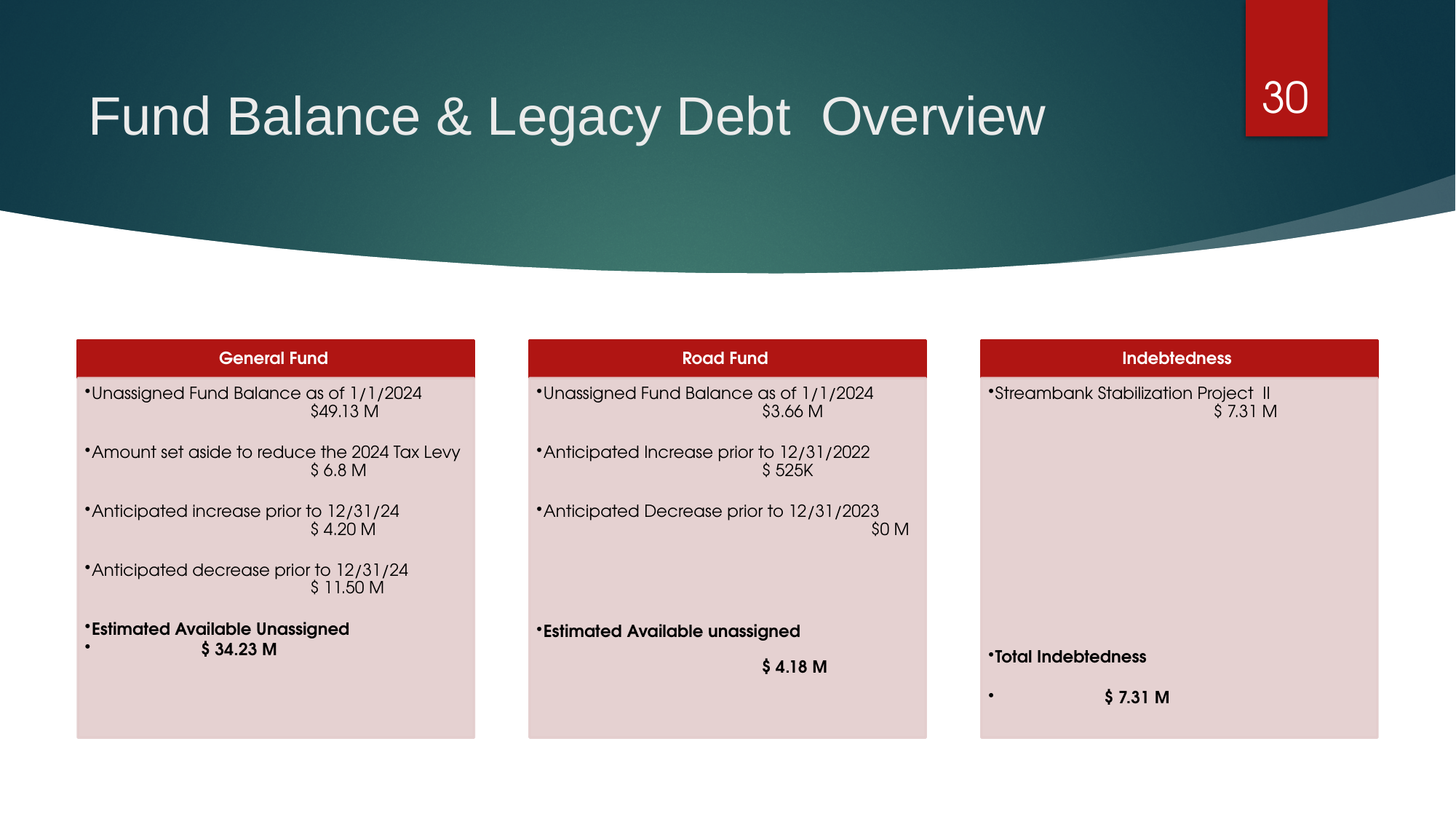

30
# Fund Balance & Legacy Debt  Overview

General Fund
Unassigned Fund Balance as of 1/1/2024		$49.13 M

Amount set aside to reduce the 2024 Tax Levy 		$ 6.8 M

Anticipated increase prior to 12/31/24			$ 4.20 M

Anticipated decrease prior to 12/31/24			$ 11.50 M

Estimated Available Unassigned
	$ 34.23 M
Road Fund
Unassigned Fund Balance as of 1/1/2024		$3.66 M

Anticipated Increase prior to 12/31/2022			$ 525K

Anticipated Decrease prior to 12/31/2023			$0 M

Estimated Available unassigned 						$ 4.18 M
Indebtedness
Streambank Stabilization Project  II			$ 7.31 M

Total Indebtedness

	$ 7.31 M